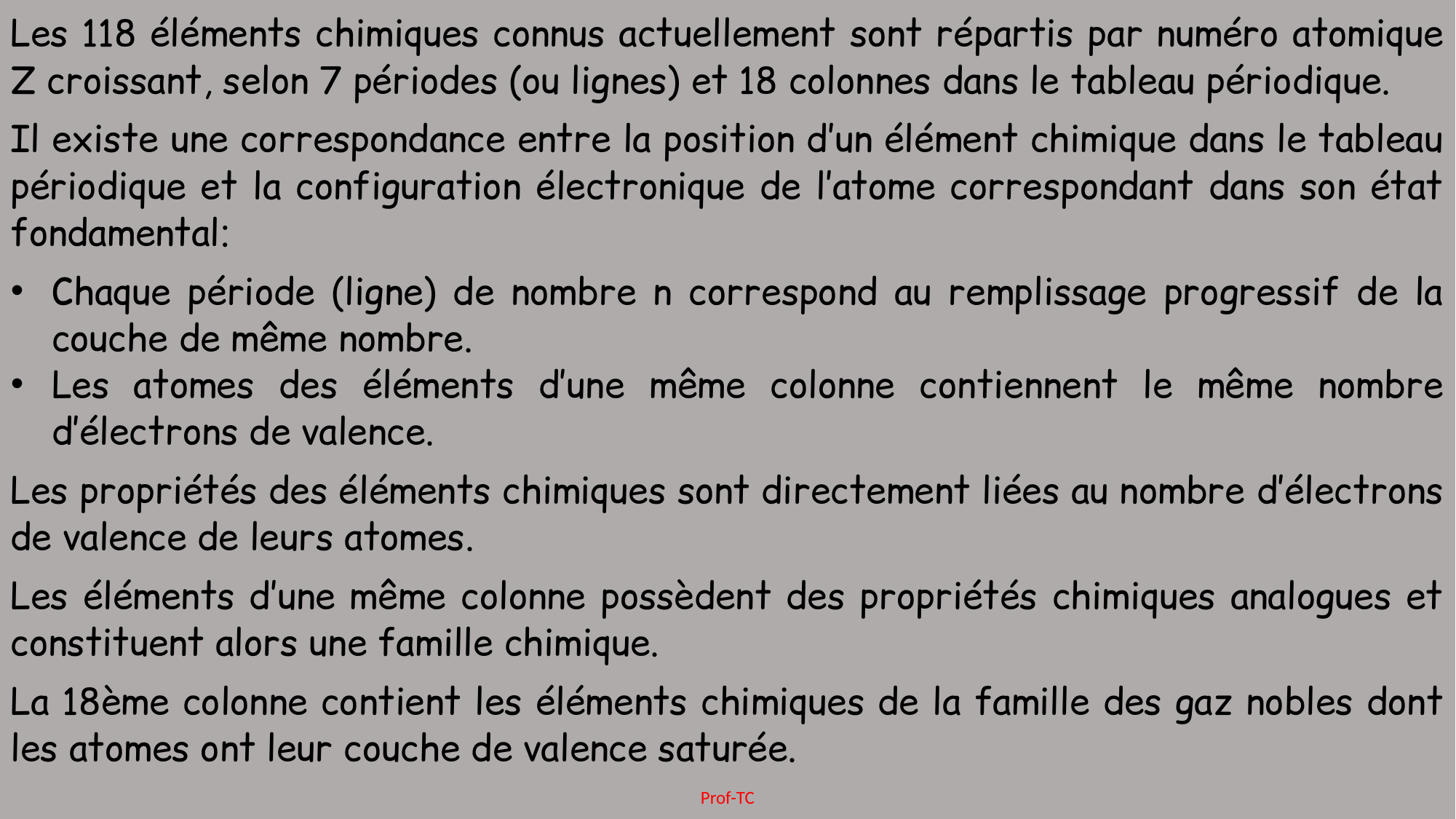

Les 118 éléments chimiques connus actuellement sont répartis par numéro atomique Z croissant, selon 7 périodes (ou lignes) et 18 colonnes dans le tableau périodique.
Il existe une correspondance entre la position d’un élément chimique dans le tableau périodique et la configuration électronique de l’atome correspondant dans son état fondamental:
Chaque période (ligne) de nombre n correspond au remplissage progressif de la couche de même nombre.
Les atomes des éléments d’une même colonne contiennent le même nombre d’électrons de valence.
Les propriétés des éléments chimiques sont directement liées au nombre d’électrons de valence de leurs atomes.
Les éléments d’une même colonne possèdent des propriétés chimiques analogues et constituent alors une famille chimique.
La 18ème colonne contient les éléments chimiques de la famille des gaz nobles dont les atomes ont leur couche de valence saturée.

Prof-TC